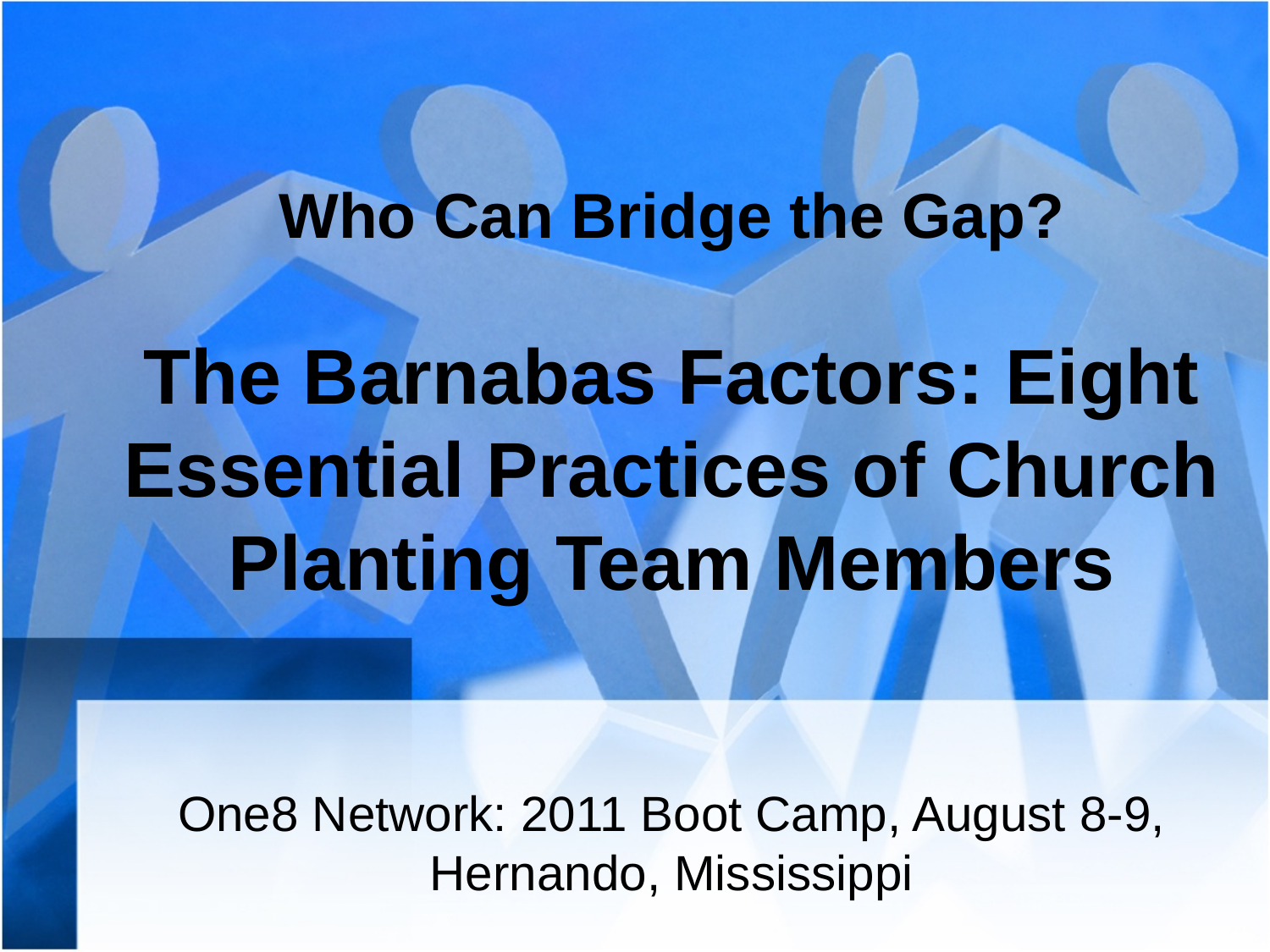

# Who Can Bridge the Gap? The Barnabas Factors: Eight Essential Practices of Church Planting Team Members

One8 Network: 2011 Boot Camp, August 8-9, Hernando, Mississippi